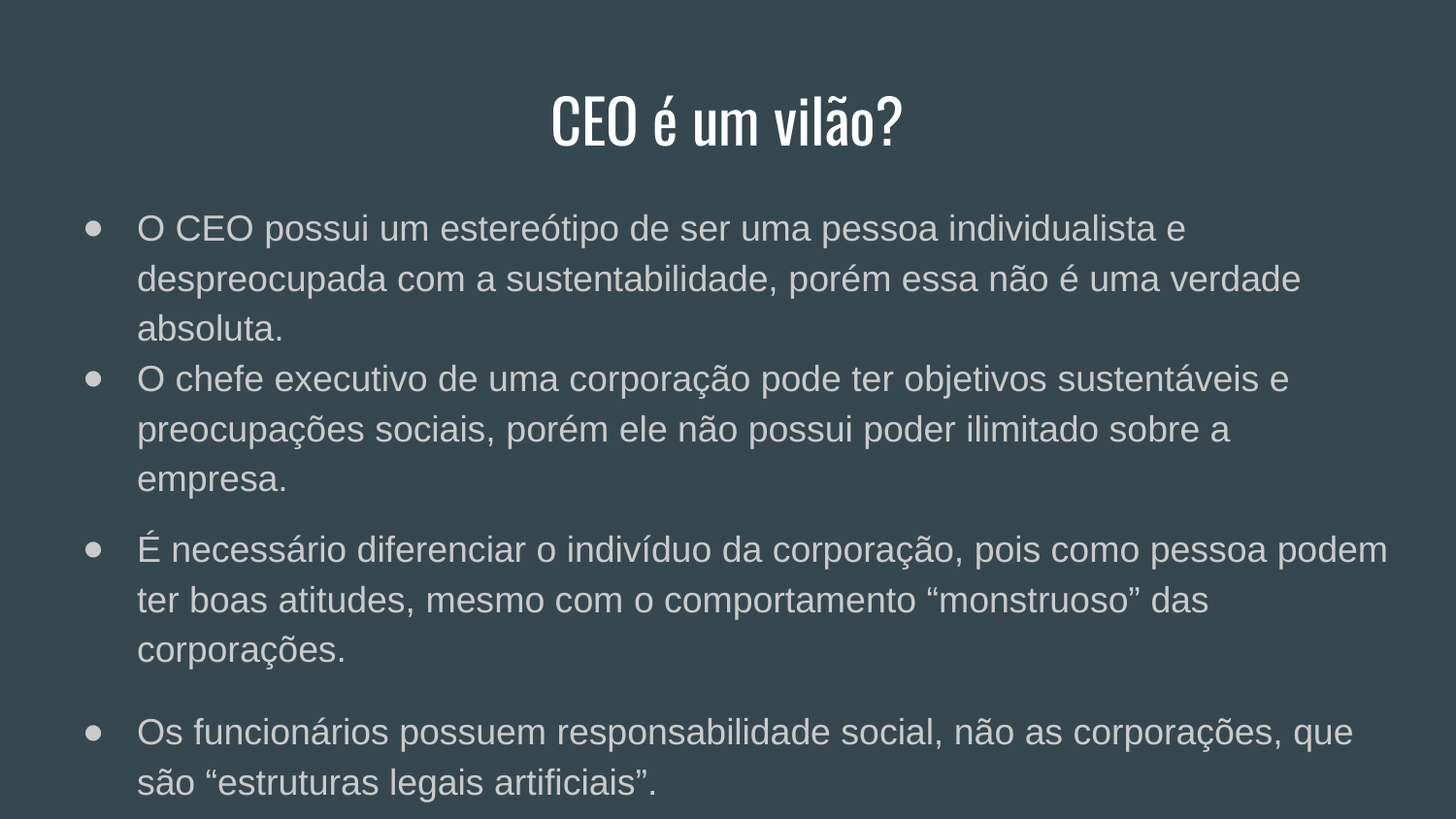

# CEO é um vilão?
O CEO possui um estereótipo de ser uma pessoa individualista e despreocupada com a sustentabilidade, porém essa não é uma verdade absoluta.
O chefe executivo de uma corporação pode ter objetivos sustentáveis e preocupações sociais, porém ele não possui poder ilimitado sobre a empresa.
É necessário diferenciar o indivíduo da corporação, pois como pessoa podem ter boas atitudes, mesmo com o comportamento “monstruoso” das corporações.
Os funcionários possuem responsabilidade social, não as corporações, que são “estruturas legais artificiais”.
Como um conjunto de pessoas morais pode resultar numa corporação e num sistema imoral?